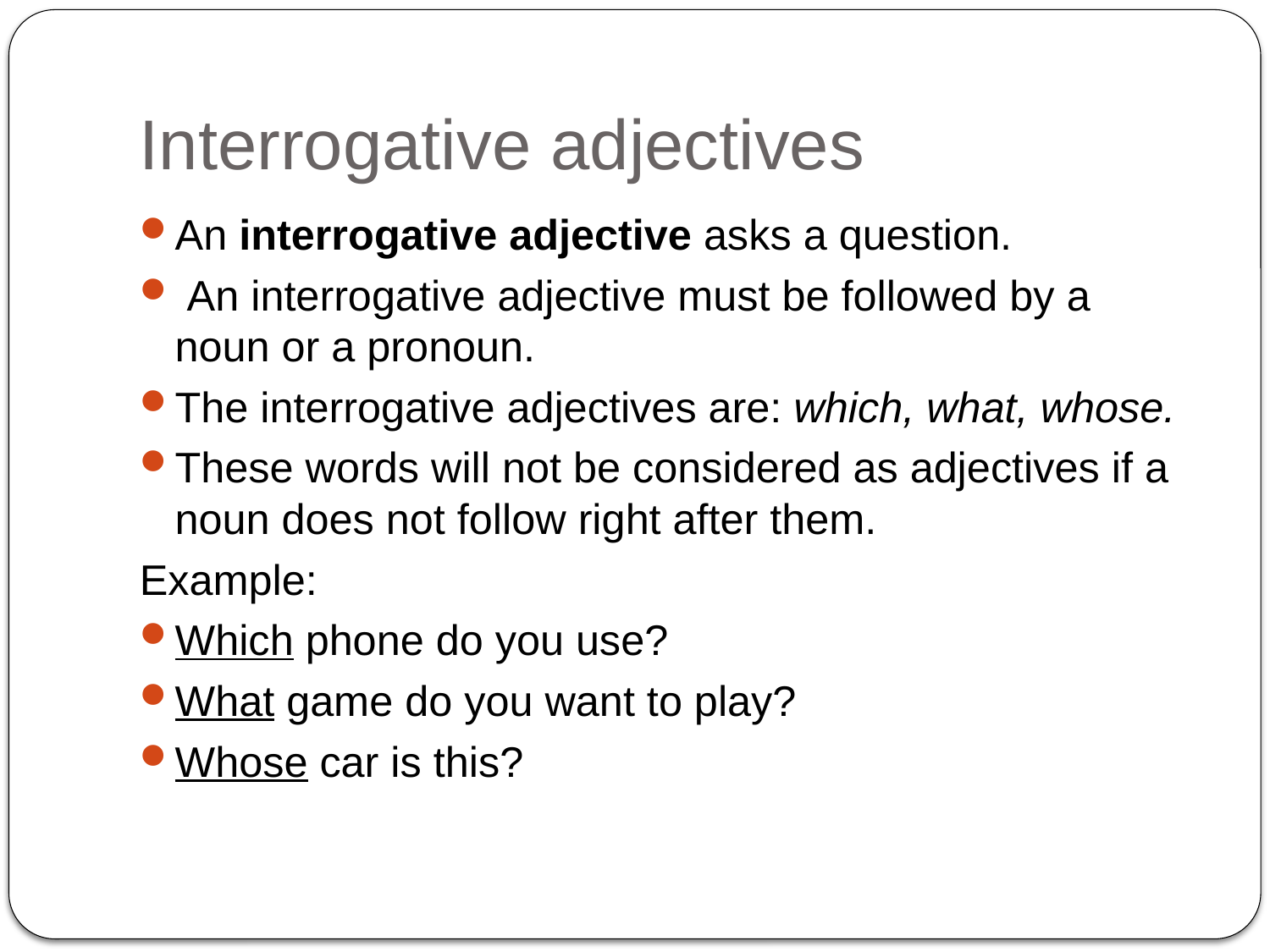

# Interrogative adjectives
An interrogative adjective asks a question.
 An interrogative adjective must be followed by a noun or a pronoun.
The interrogative adjectives are: which, what, whose.
These words will not be considered as adjectives if a noun does not follow right after them.
Example:
Which phone do you use?
What game do you want to play?
Whose car is this?